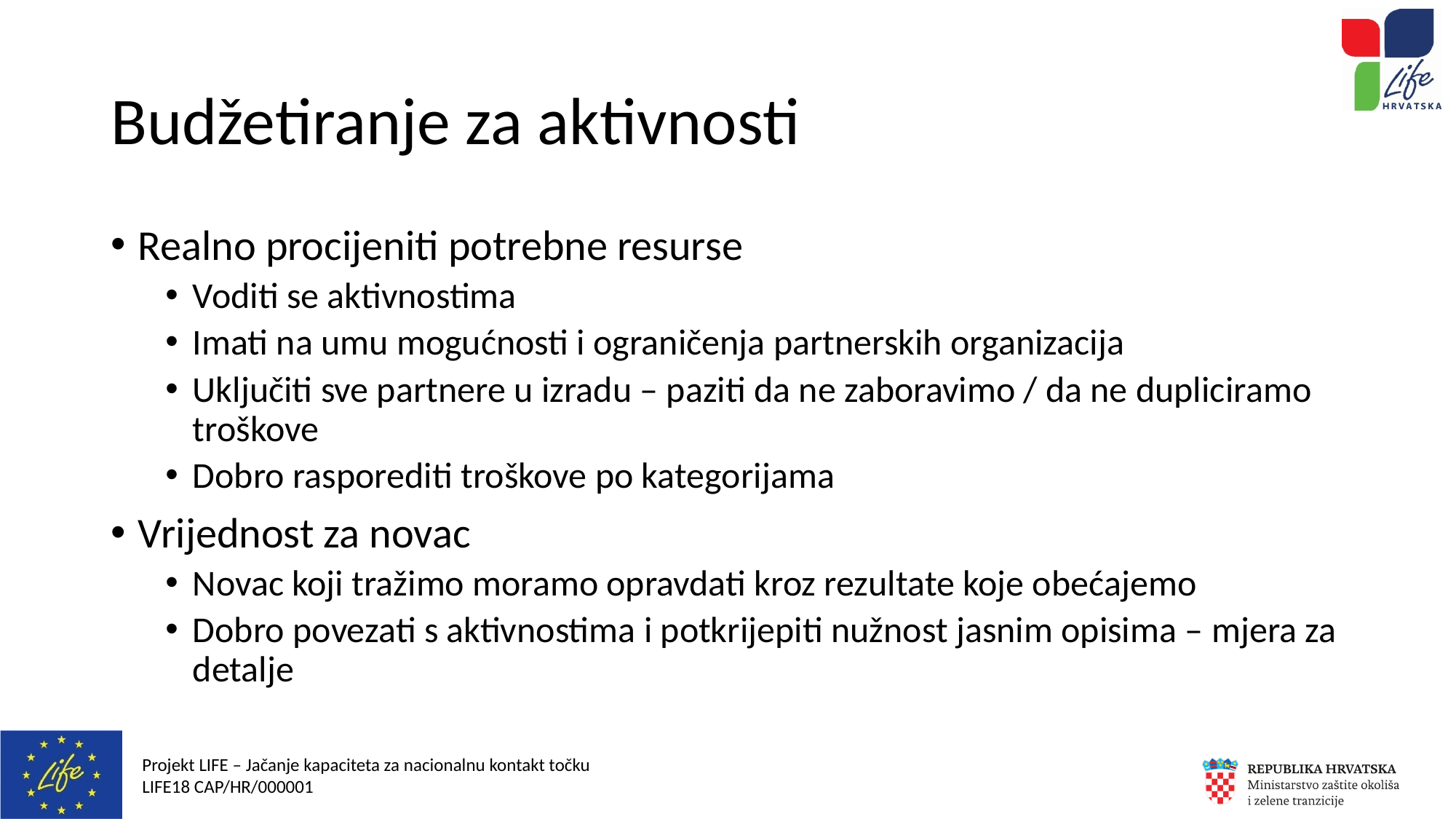

# Budžetiranje za aktivnosti
Realno procijeniti potrebne resurse
Voditi se aktivnostima
Imati na umu mogućnosti i ograničenja partnerskih organizacija
Uključiti sve partnere u izradu – paziti da ne zaboravimo / da ne dupliciramo troškove
Dobro rasporediti troškove po kategorijama
Vrijednost za novac
Novac koji tražimo moramo opravdati kroz rezultate koje obećajemo
Dobro povezati s aktivnostima i potkrijepiti nužnost jasnim opisima – mjera za detalje